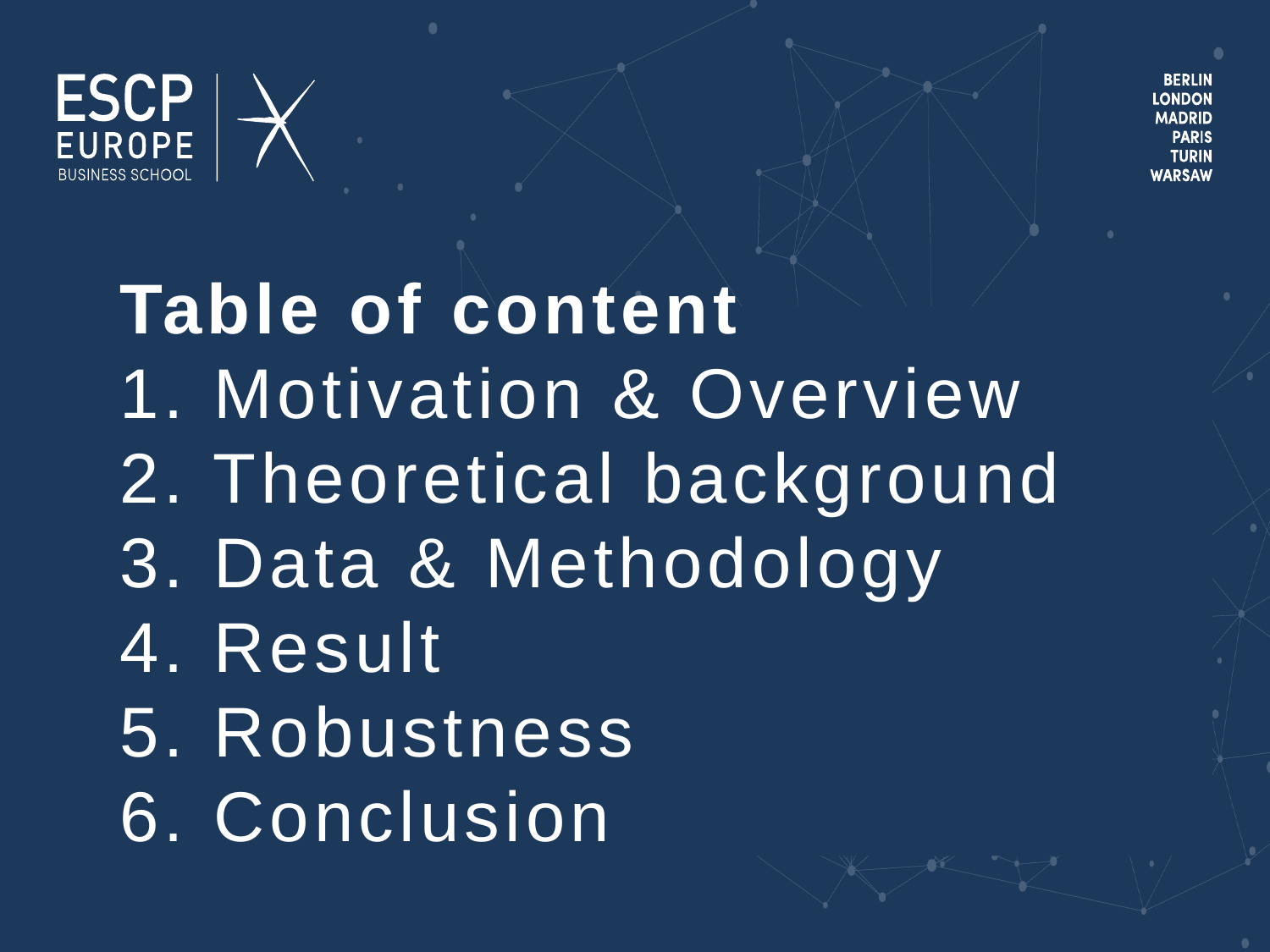

# Table of content 1. Motivation & Overview 2. Theoretical background 3. Data & Methodology 4. Result 5. Robustness 6. Conclusion